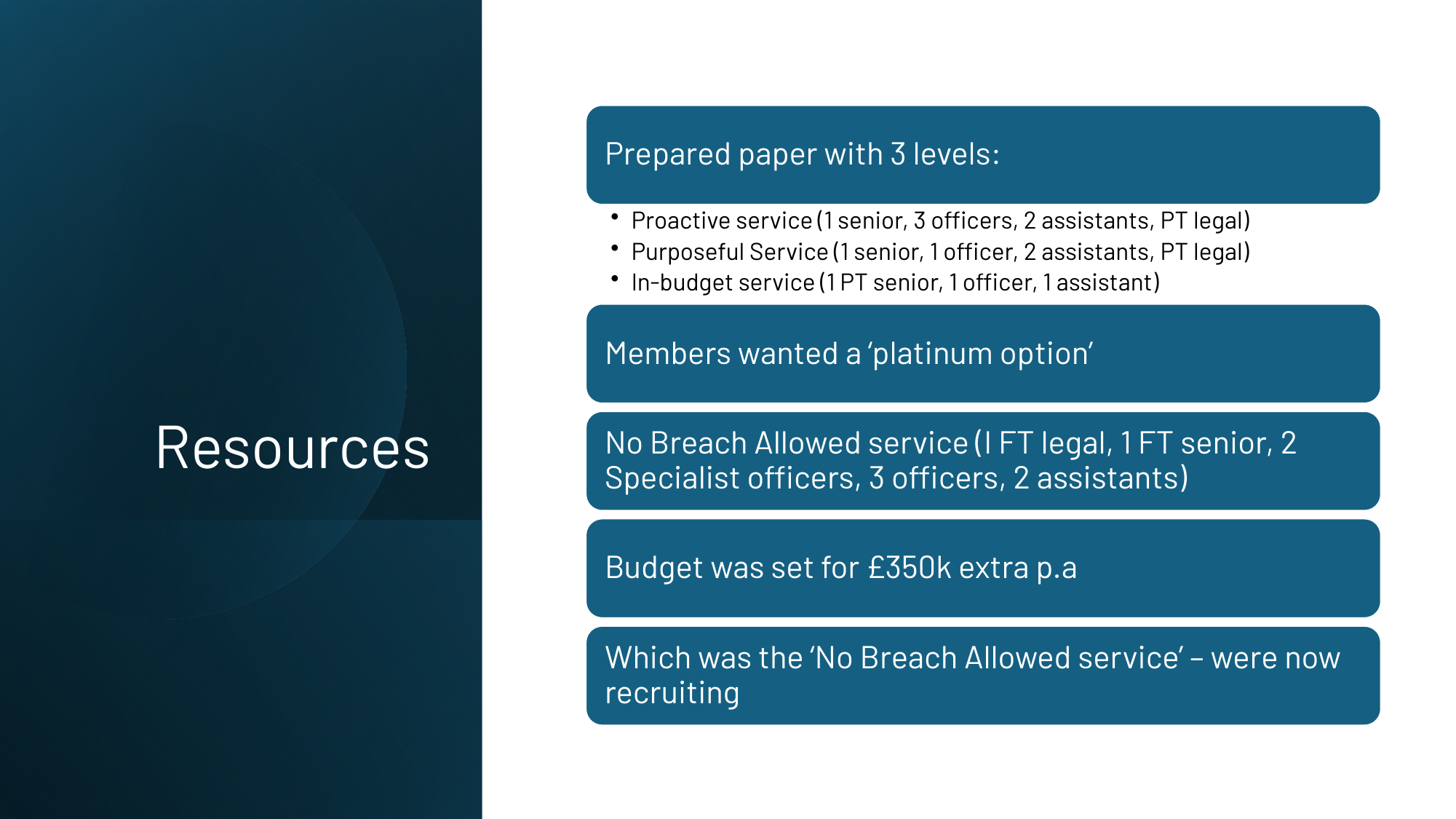

Prepared paper with 3 levels:
Proactive service (1 senior, 3 officers, 2 assistants, PT legal)
Purposeful Service (1 senior, 1 officer, 2 assistants, PT legal)
In-budget service (1 PT senior, 1 officer, 1 assistant)
Members wanted a ‘platinum option’
No Breach Allowed service (I FT legal, 1 FT senior, 2 Specialist officers, 3 officers, 2 assistants)
Budget was set for £350k extra p.a
Which was the ‘No Breach Allowed service’ – were now recruiting

# Resources